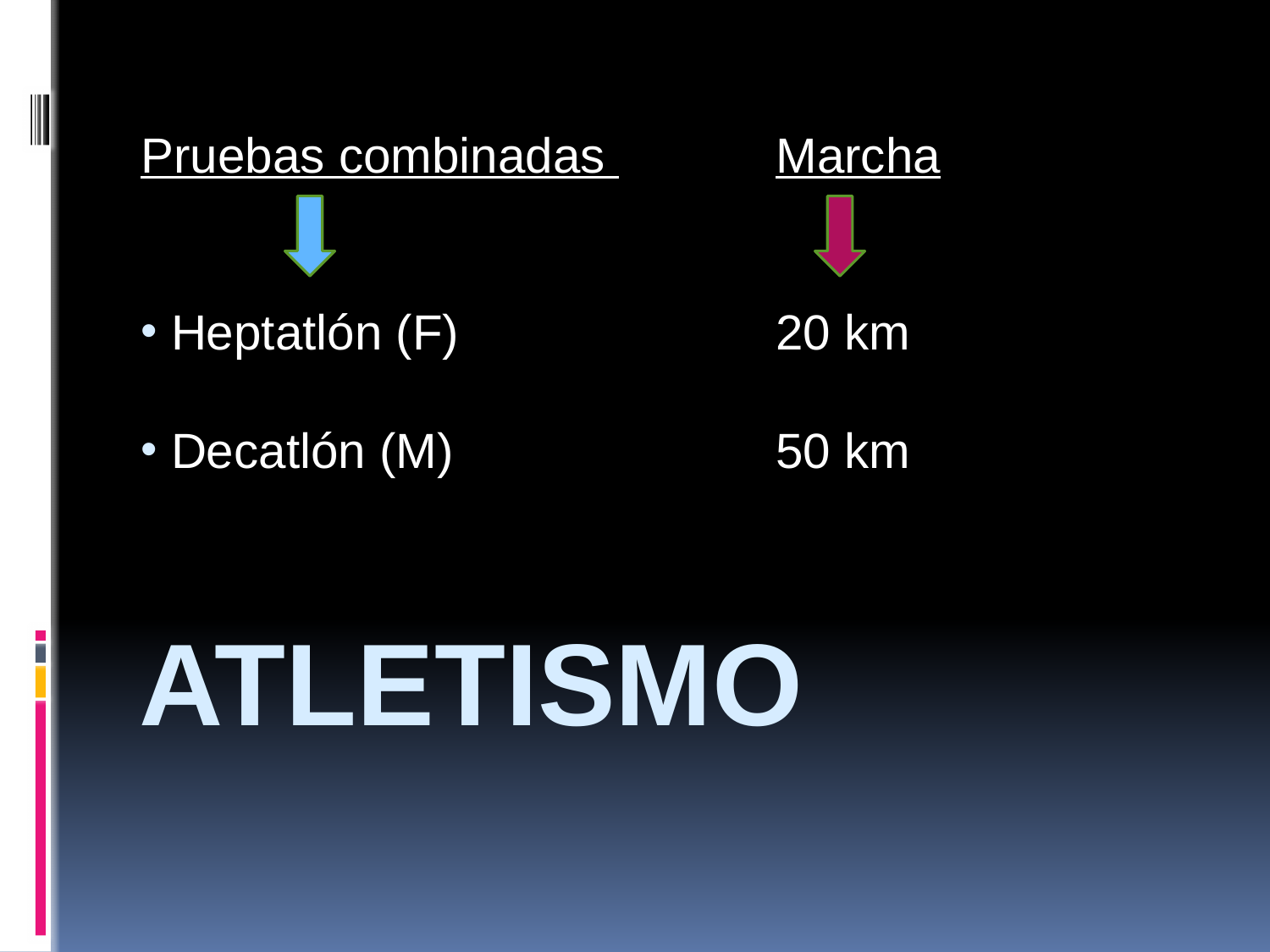

Pruebas combinadas 		Marcha

 Heptatlón (F)			20 km

 Decatlón (M)			50 km

# atletismo